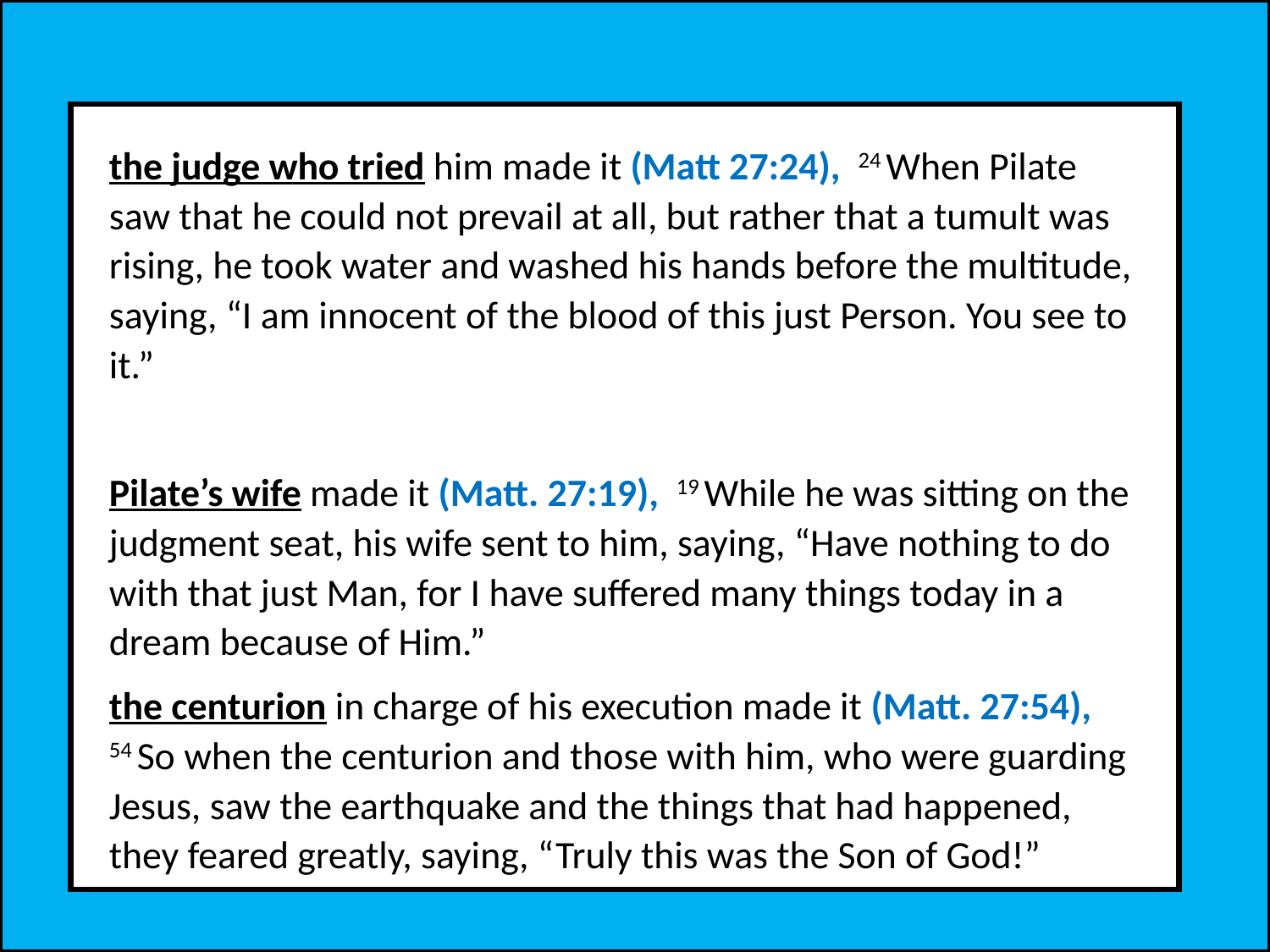

the judge who tried him made it (Matt 27:24),  24 When Pilate saw that he could not prevail at all, but rather that a tumult was rising, he took water and washed his hands before the multitude, saying, “I am innocent of the blood of this just Person. You see to it.”

Pilate’s wife made it (Matt. 27:19),  19 While he was sitting on the judgment seat, his wife sent to him, saying, “Have nothing to do with that just Man, for I have suffered many things today in a dream because of Him.”
the centurion in charge of his execution made it (Matt. 27:54), 54 So when the centurion and those with him, who were guarding Jesus, saw the earthquake and the things that had happened, they feared greatly, saying, “Truly this was the Son of God!”